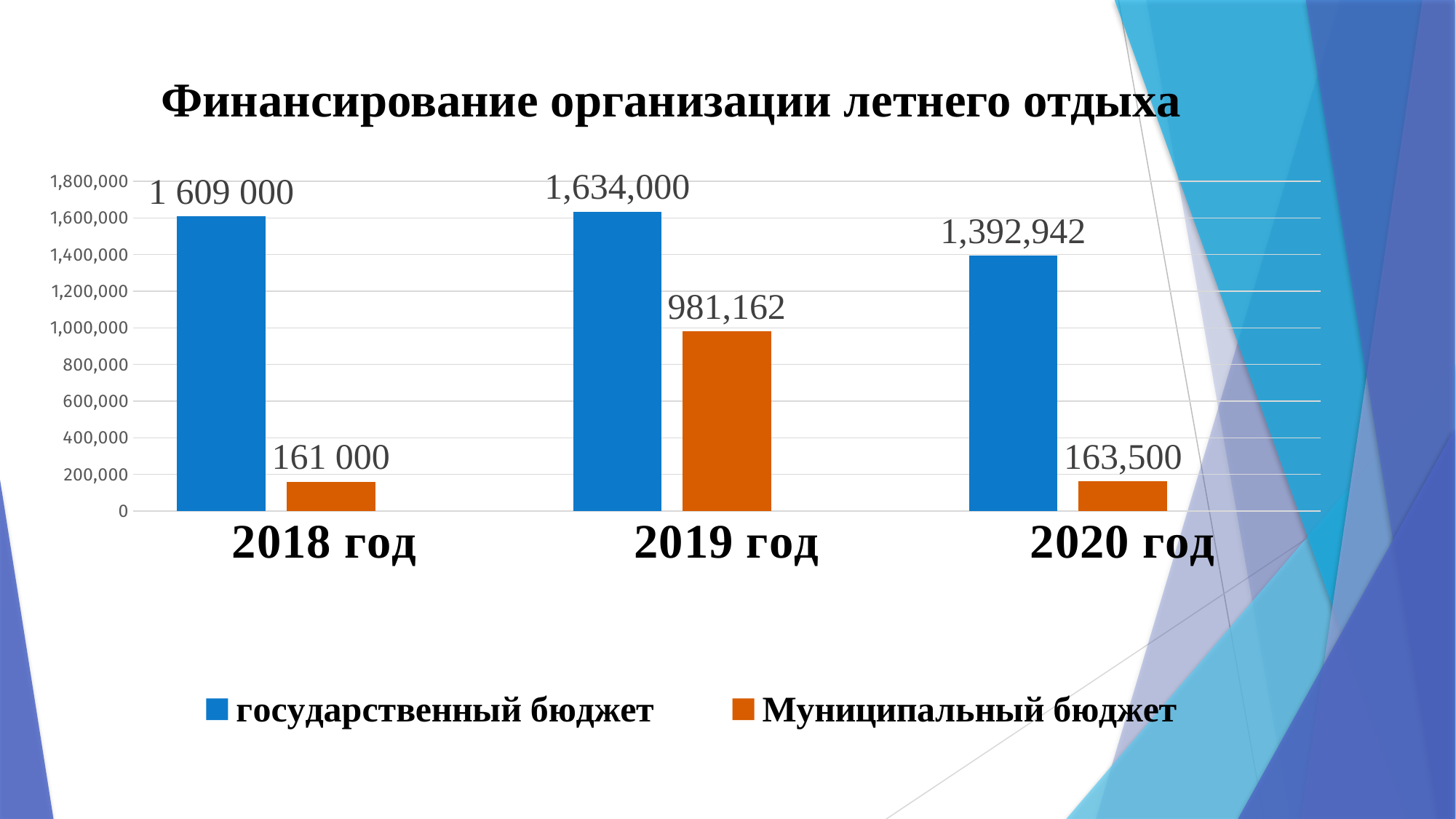

Финансирование организации летнего отдыха

### Chart

| Category | государственный бюджет | Муниципальный бюджет | Столбец1 |
|---|---|---|---|
| 2018 год  | 1609000.0 | 161000.0 | None |
| 2019 год | 1634000.0 | 981162.0 | None |
| 2020 год | 1392942.0 | 163500.0 | None |